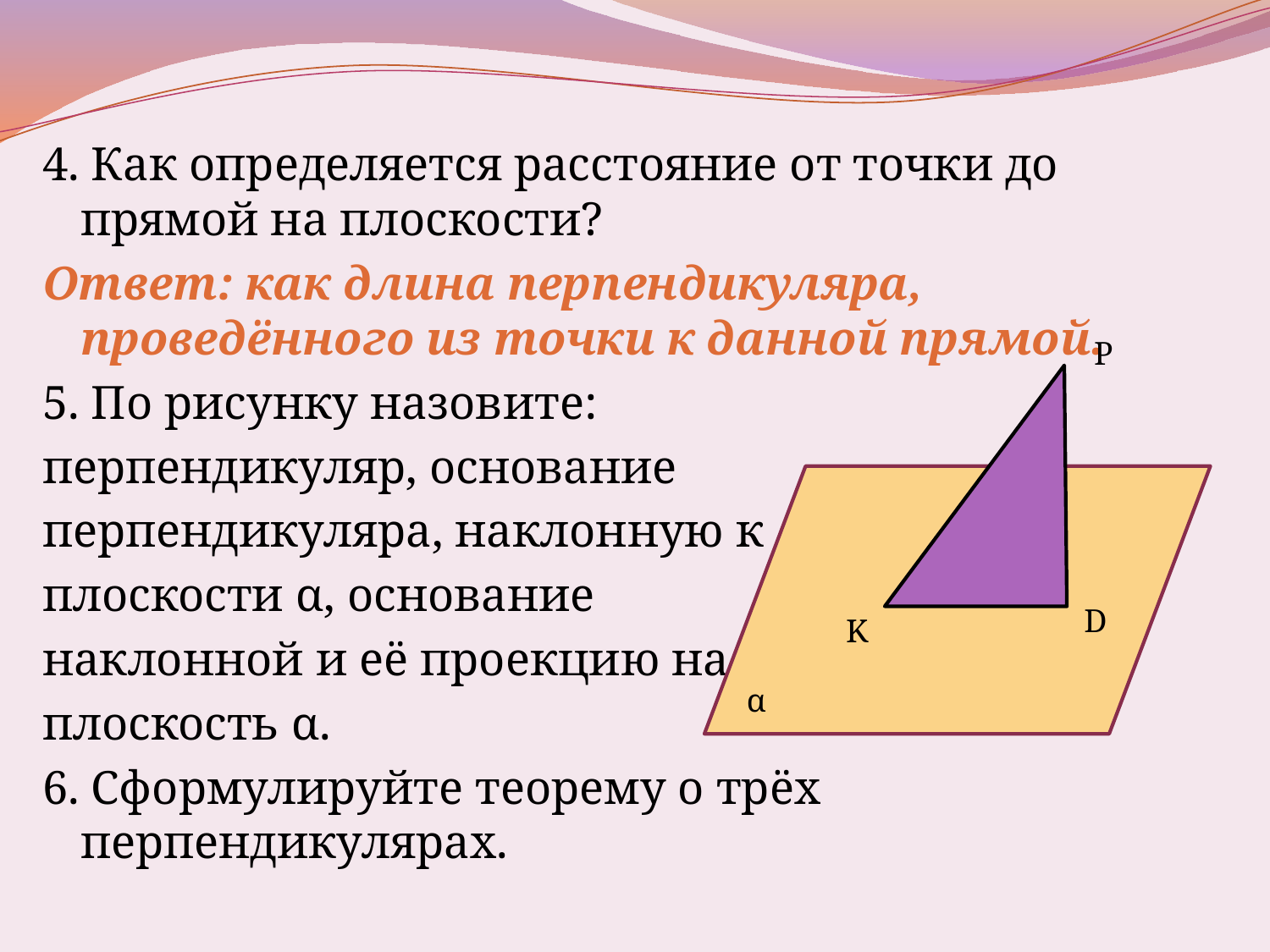

4. Как определяется расстояние от точки до прямой на плоскости?
Ответ: как длина перпендикуляра, проведённого из точки к данной прямой.
5. По рисунку назовите:
перпендикуляр, основание
перпендикуляра, наклонную к
плоскости α, основание
наклонной и её проекцию на
плоскость α.
6. Сформулируйте теорему о трёх перпендикулярах.
P

D
K
α